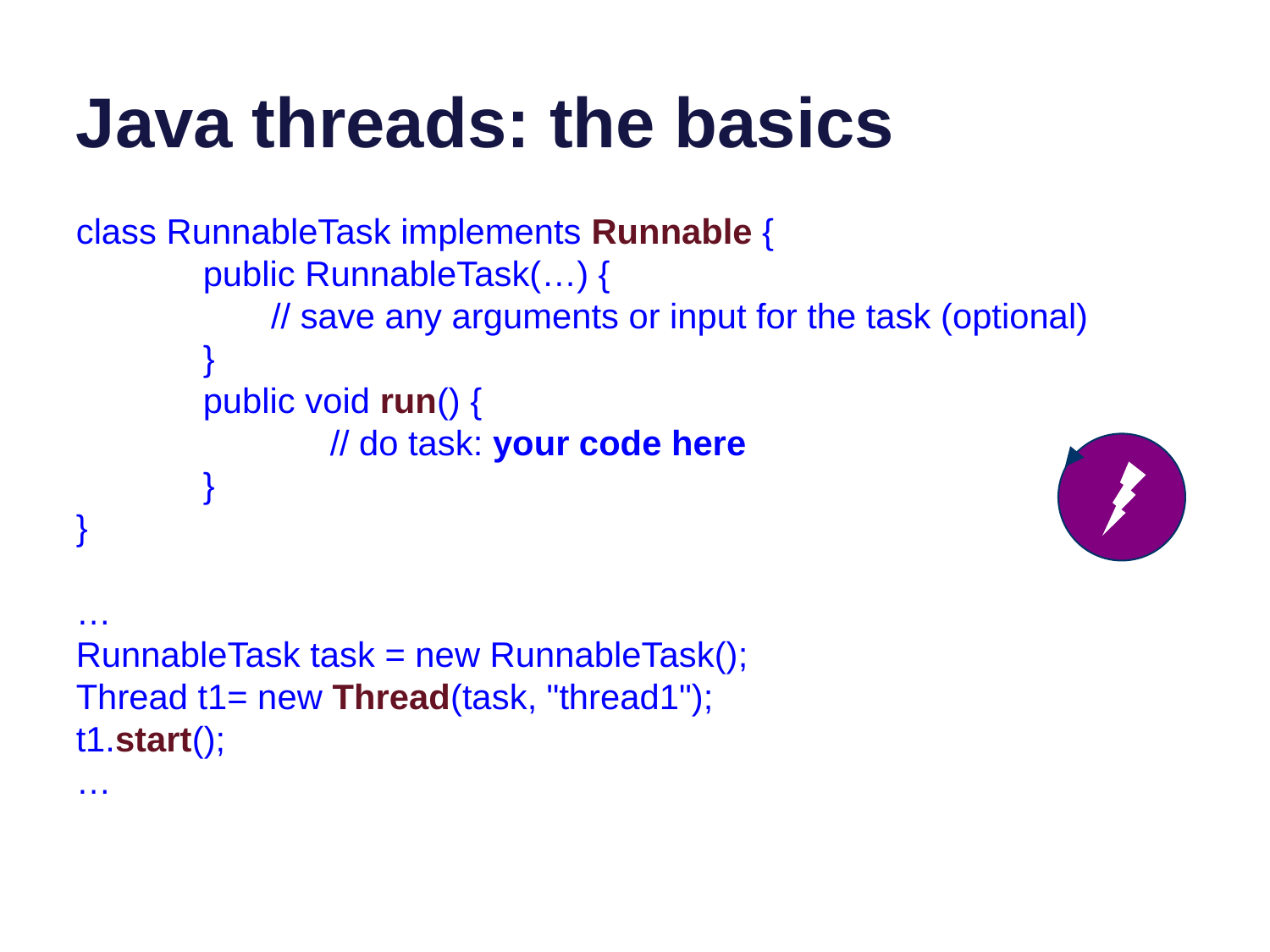

# Java threads: the basics
class RunnableTask implements Runnable {
	public RunnableTask(…) {
	       // save any arguments or input for the task (optional)
	}
	public void run() {
		// do task: your code here
	}
}

…
RunnableTask task = new RunnableTask();
Thread t1= new Thread(task, "thread1");
t1.start();
…